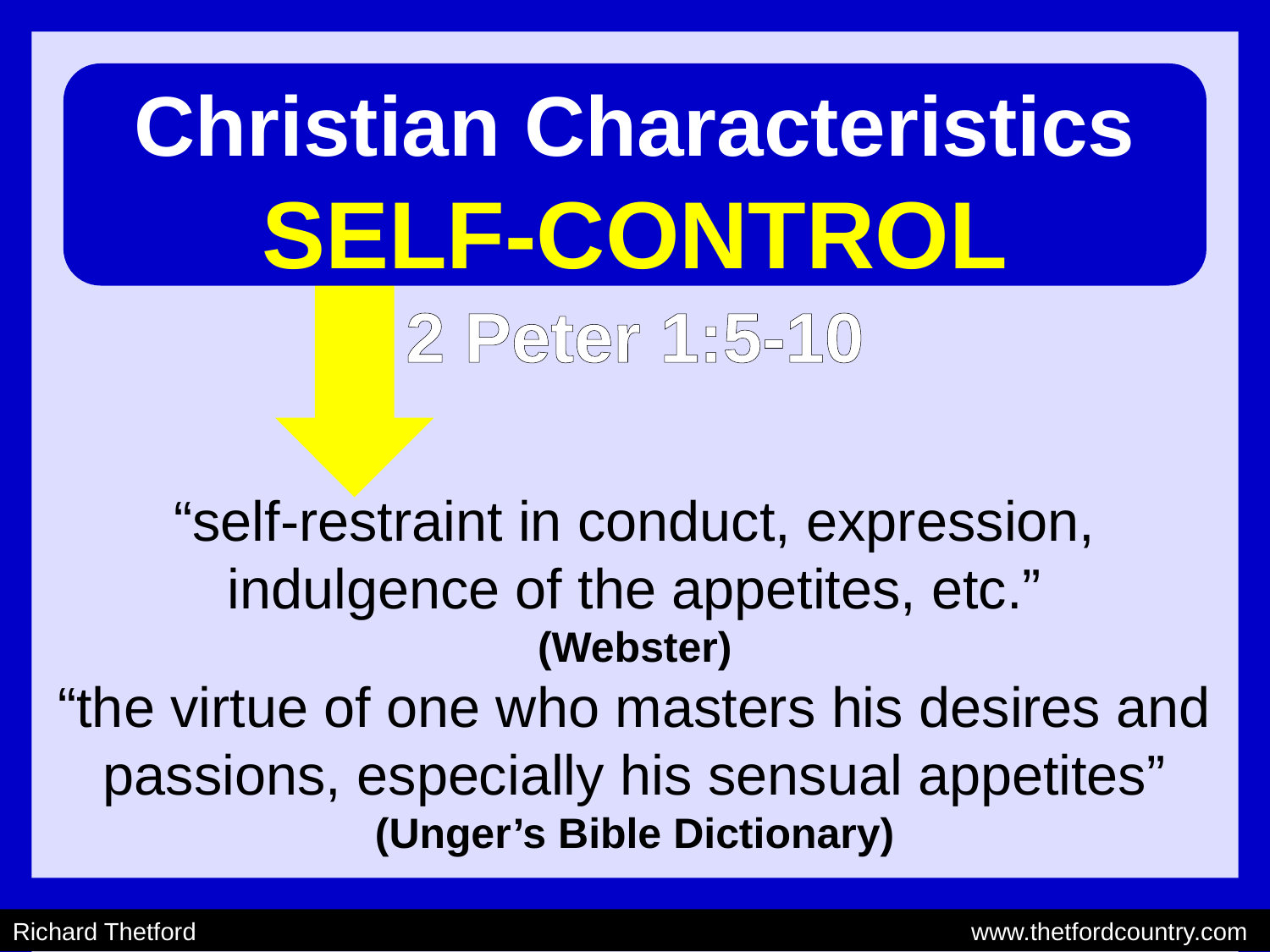

Christian Characteristics
SELF-CONTROL

2 Peter 1:5-10
“self-restraint in conduct, expression, indulgence of the appetites, etc.”
(Webster)
“the virtue of one who masters his desires and passions, especially his sensual appetites” (Unger’s Bible Dictionary)

Richard Thetford						          www.thetfordcountry.com